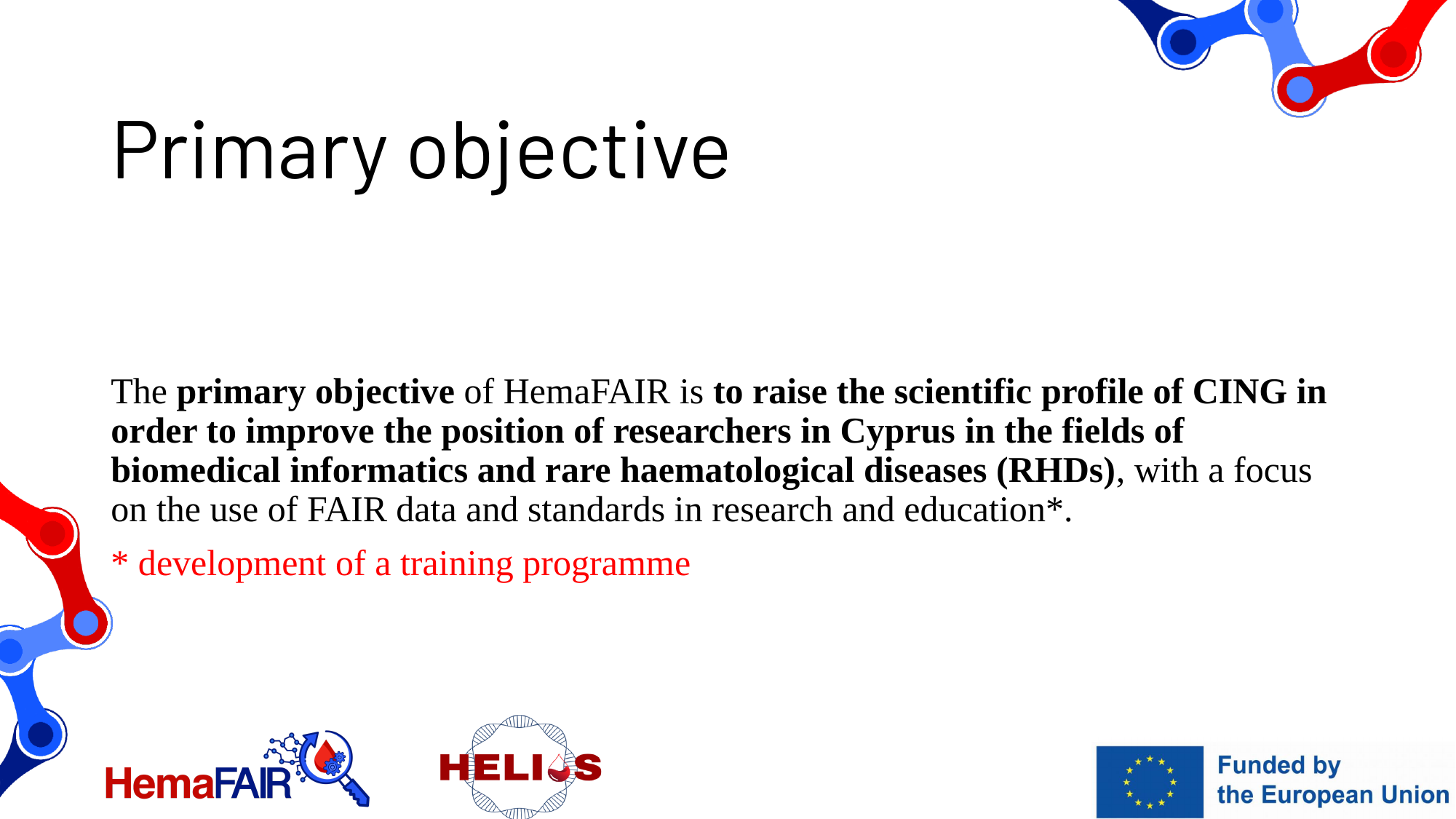

# Primary objective
The primary objective of HemaFAIR is to raise the scientific profile of CING in order to improve the position of researchers in Cyprus in the fields of biomedical informatics and rare haematological diseases (RHDs), with a focus on the use of FAIR data and standards in research and education*.
* development of a training programme